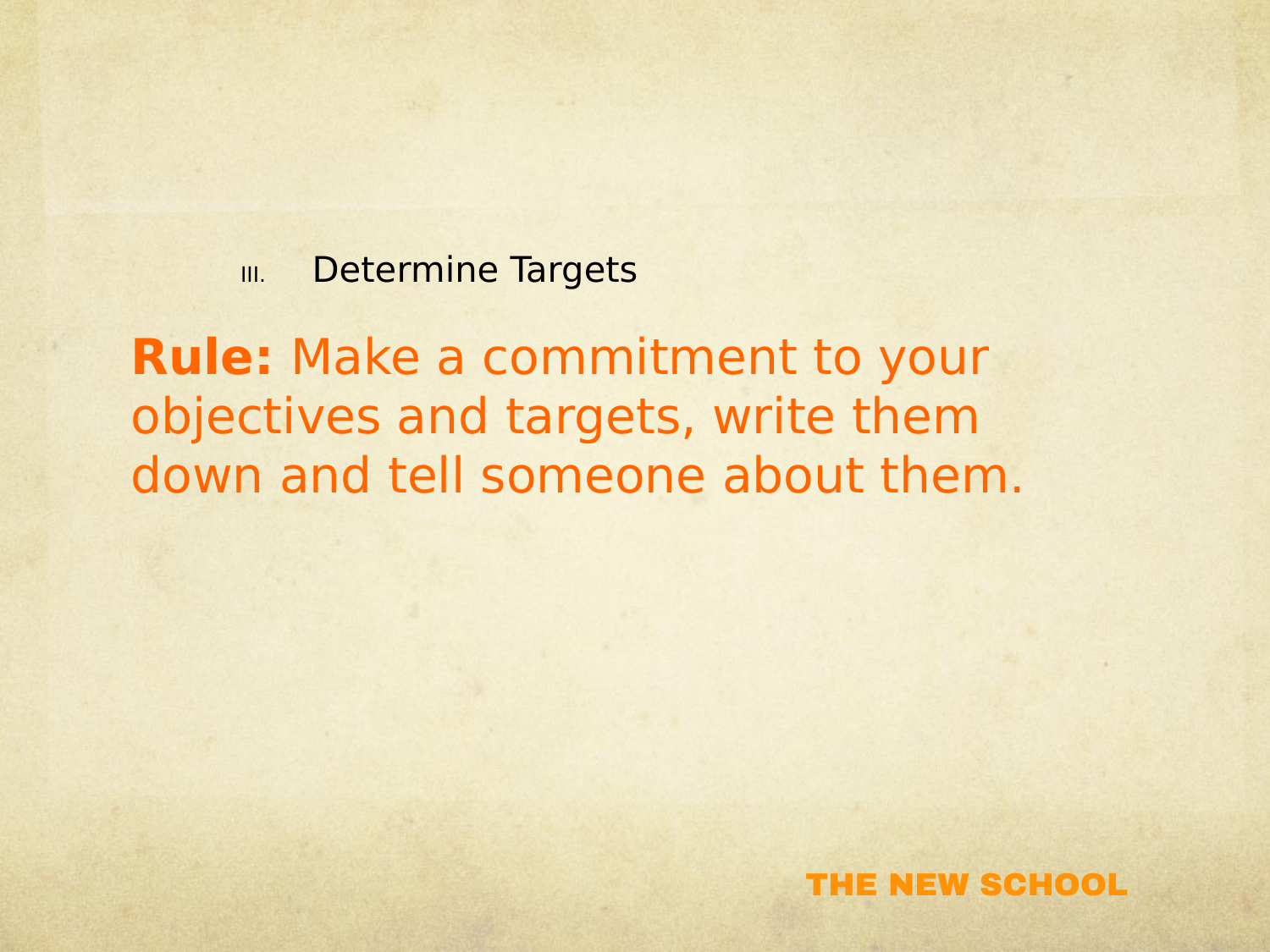

#
Determine Targets
Rule: Make a commitment to your objectives and targets, write them down and tell someone about them.